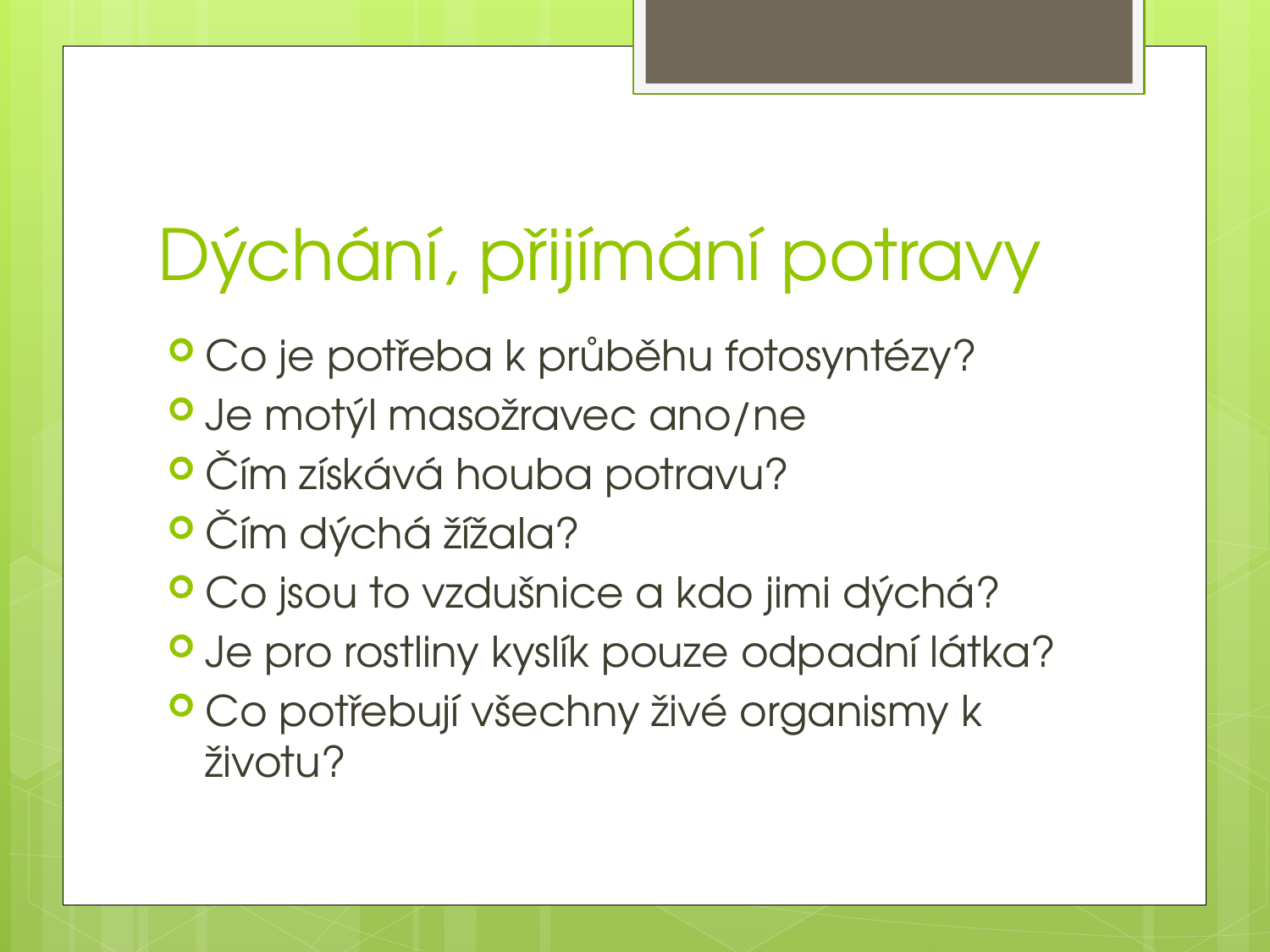

# Dýchání, přijímání potravy
Co je potřeba k průběhu fotosyntézy?
Je motýl masožravec ano/ne
Čím získává houba potravu?
Čím dýchá žížala?
Co jsou to vzdušnice a kdo jimi dýchá?
Je pro rostliny kyslík pouze odpadní látka?
Co potřebují všechny živé organismy k životu?